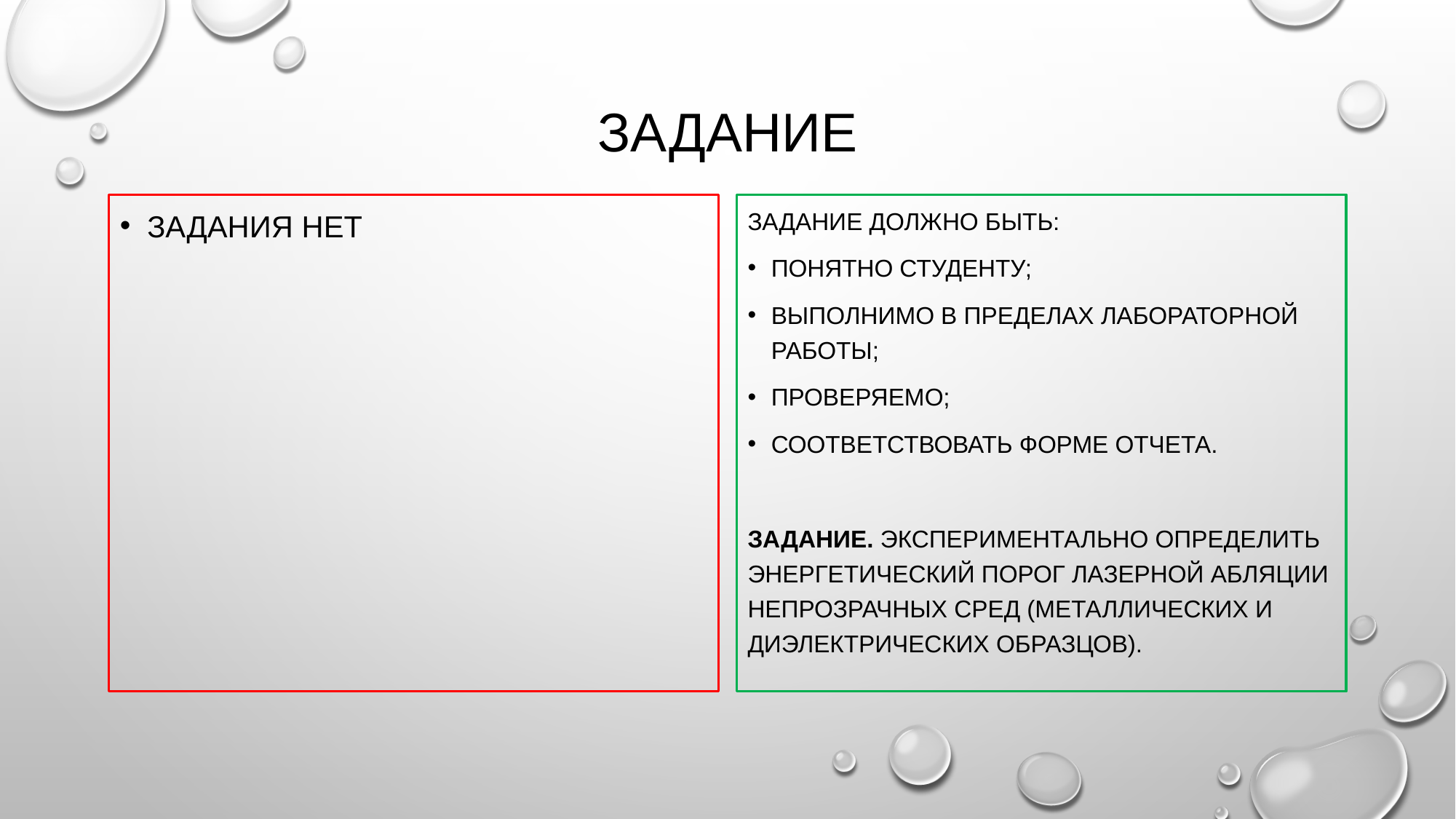

# задание
Задания нет

Задание должно быть:
понятно студенту;
выполнимо в пределах лабораторной работы;
Проверяемо;
Соответствовать форме отчета.

Задание. Экспериментально определить энергетический порог лазерной абляции непрозрачных сред (металлических и диэлектрических образцов).